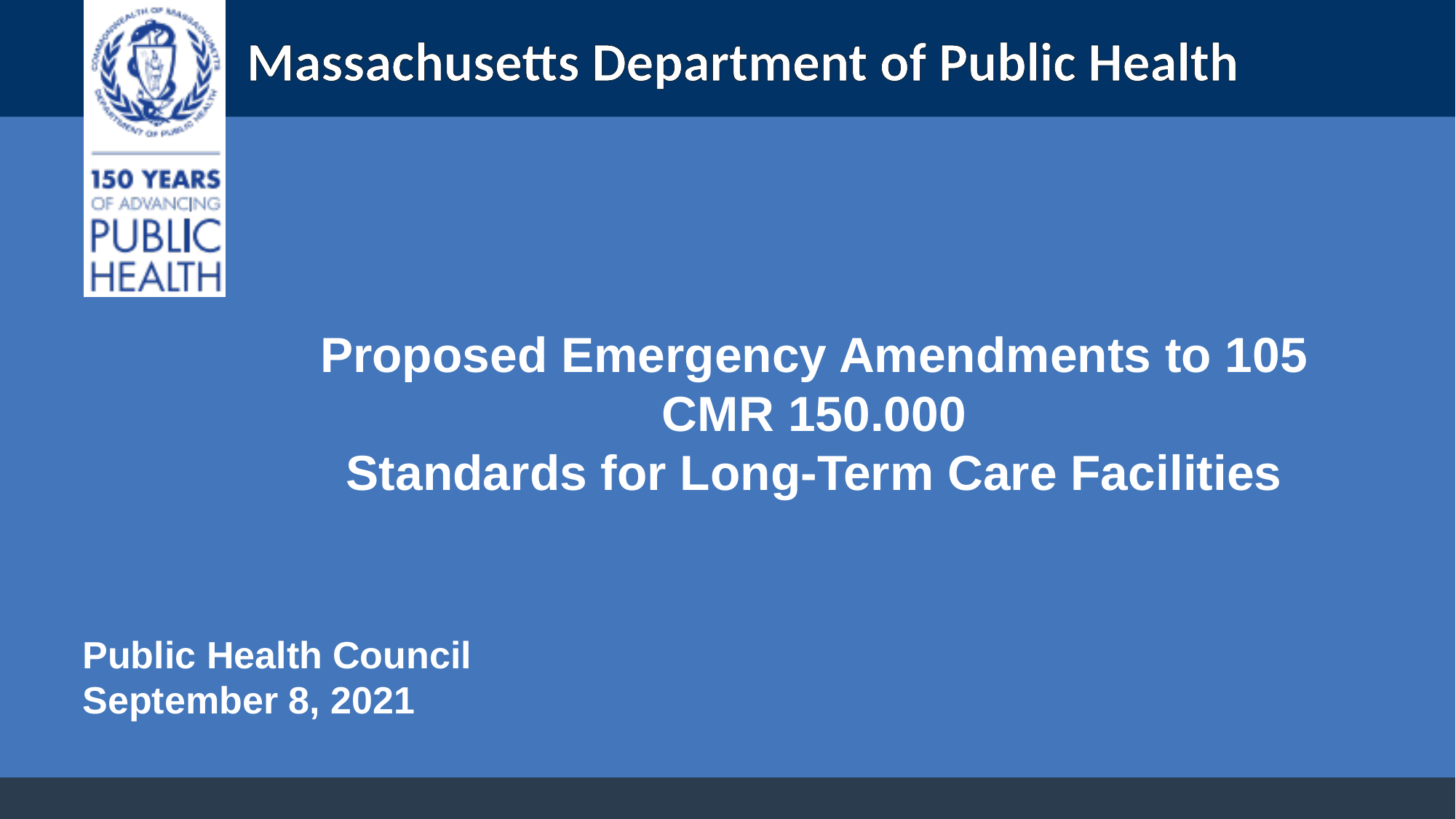

# Proposed Emergency Amendments to 105 CMR 150.000 Standards for Long-Term Care Facilities
Public Health Council
September 8, 2021